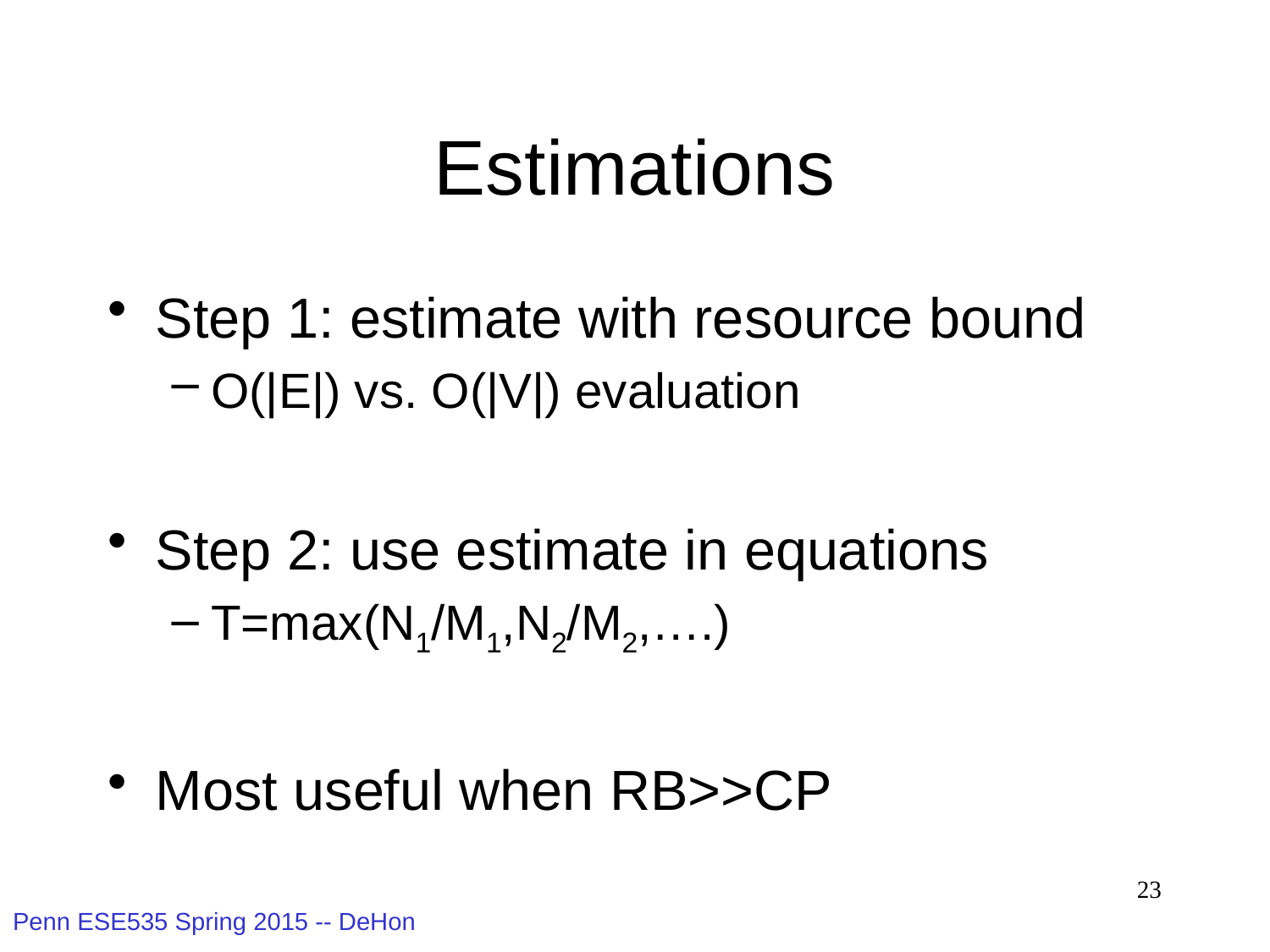

# Estimations
Step 1: estimate with resource bound
O(|E|) vs. O(|V|) evaluation

Step 2: use estimate in equations
T=max(N1/M1,N2/M2,….)

Most useful when RB>>CP
23
Penn ESE535 Spring 2015 -- DeHon